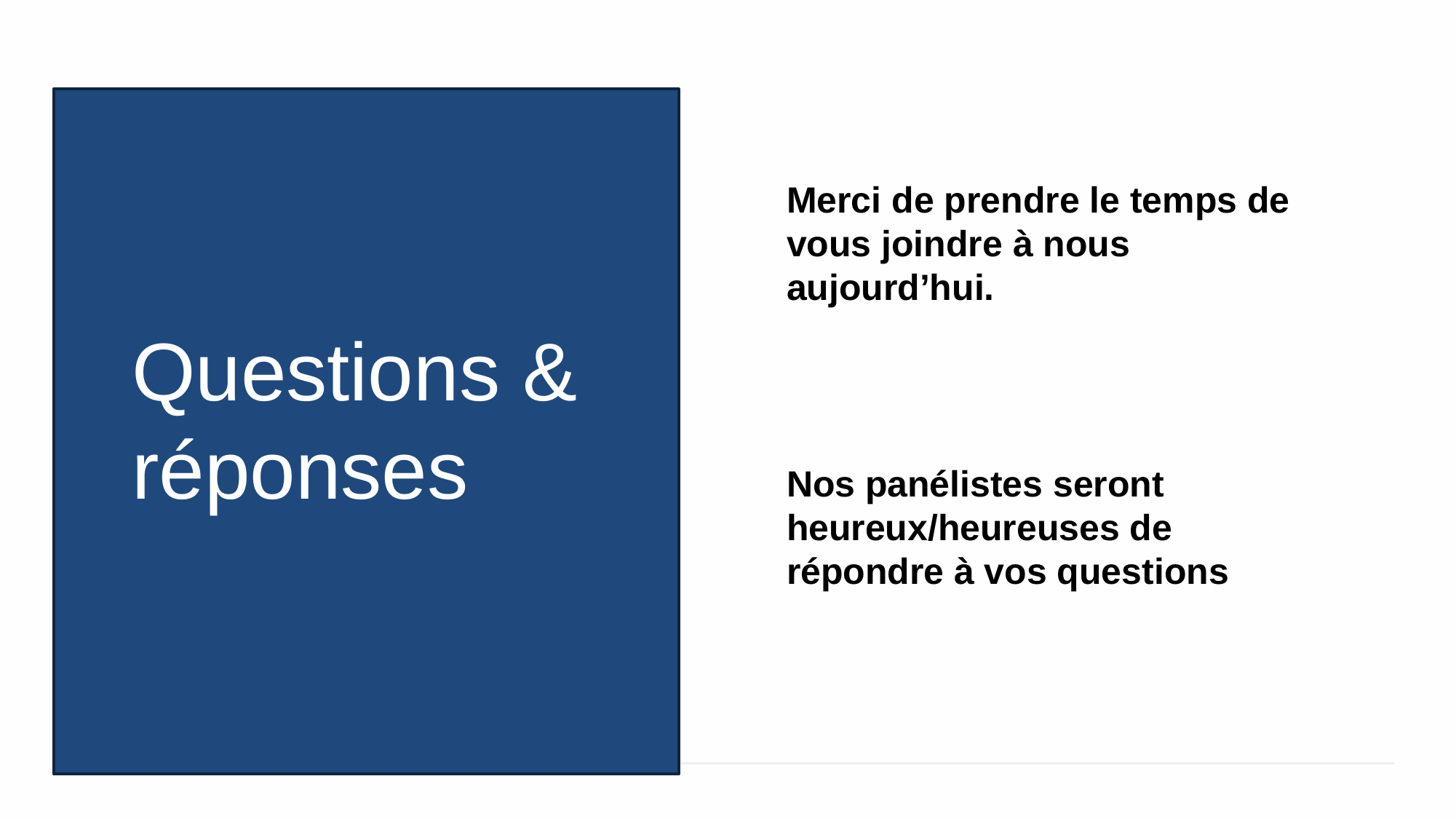

Merci de prendre le temps de vous joindre à nous aujourd’hui.

Nos panélistes seront heureux/heureuses de répondre à vos questions

Questions &
réponses